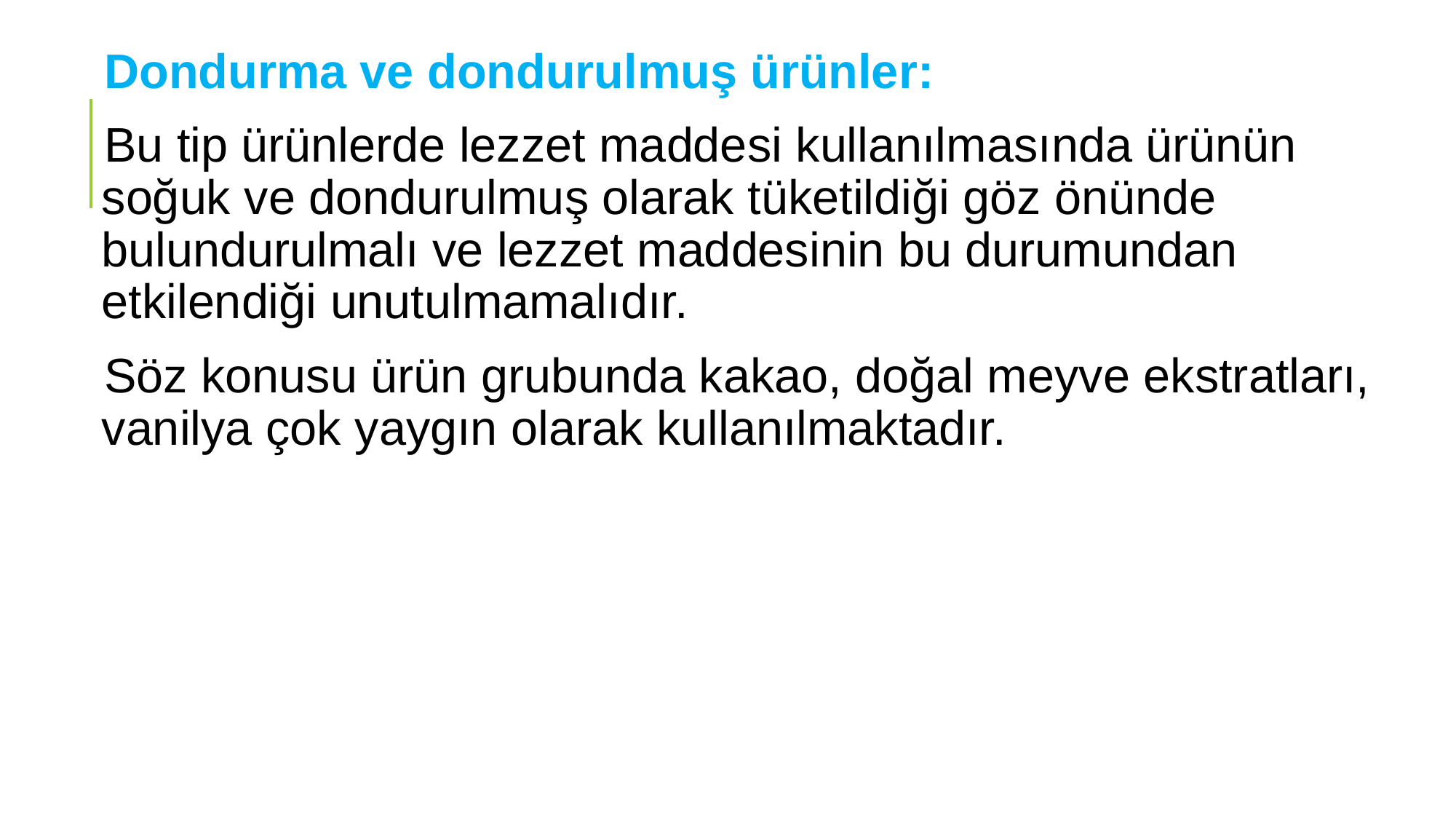

Dondurma ve dondurulmuş ürünler:
Bu tip ürünlerde lezzet maddesi kullanılmasında ürünün soğuk ve dondurulmuş olarak tüketildiği göz önünde bulundurulmalı ve lezzet maddesinin bu durumundan etkilendiği unutulmamalıdır.
Söz konusu ürün grubunda kakao, doğal meyve ekstratları, vanilya çok yaygın olarak kullanılmaktadır.